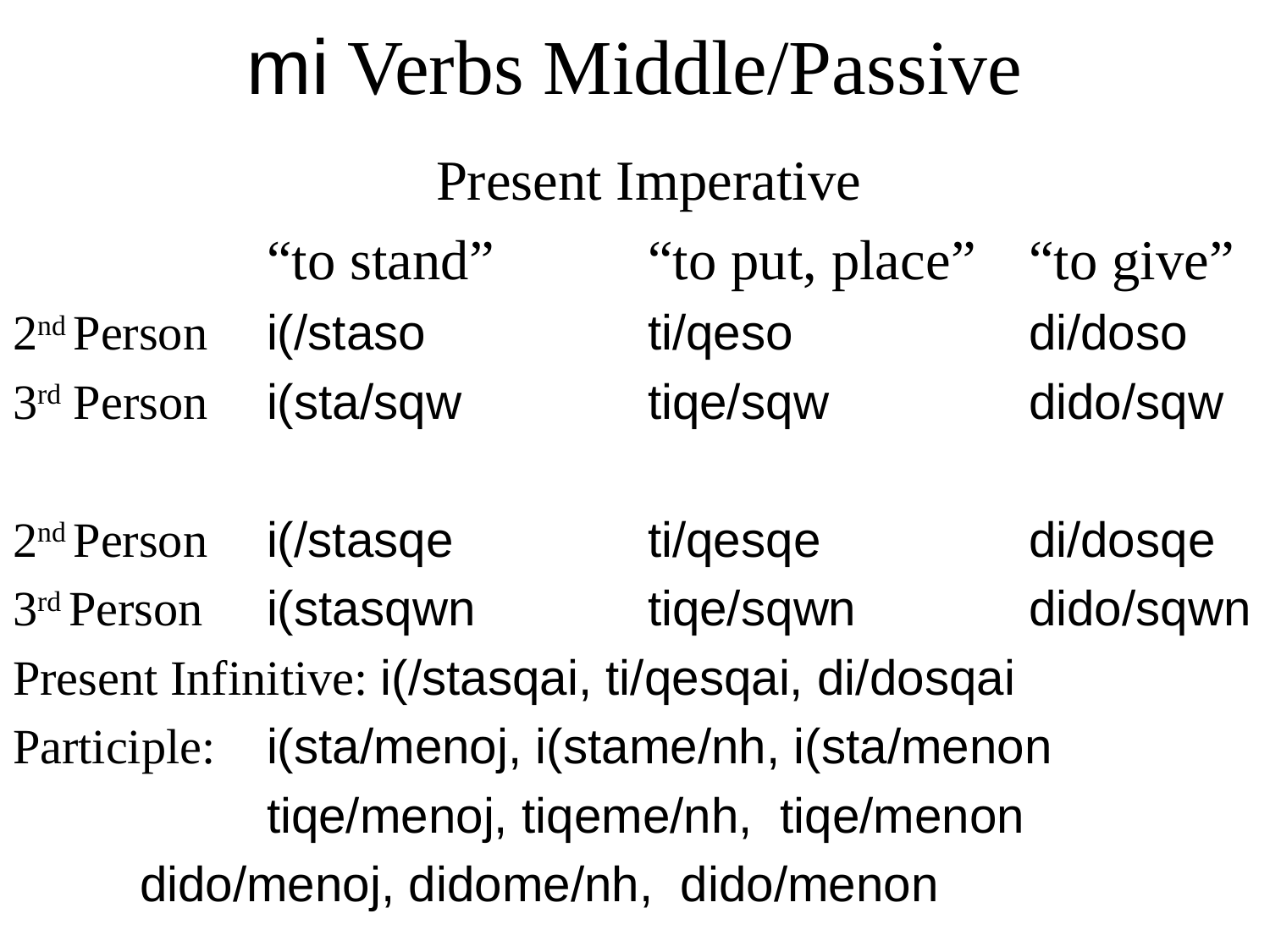

# mi Verbs Middle/Passive
  Present Imperative
		“to stand”		“to put, place”	“to give”
2nd Person 	i(/staso		ti/qeso		di/doso
3rd Person 	i(sta/sqw		tiqe/sqw		dido/sqw

2nd Person 	i(/stasqe		ti/qesqe		di/dosqe
3rd Person 	i(stasqwn		tiqe/sqwn		dido/sqwn
Present Infinitive: i(/stasqai, ti/qesqai, di/dosqai
Participle: 	i(sta/menoj, i(stame/nh, i(sta/menon
	    	tiqe/menoj, tiqeme/nh,  tiqe/menon
         	dido/menoj, didome/nh,  dido/menon